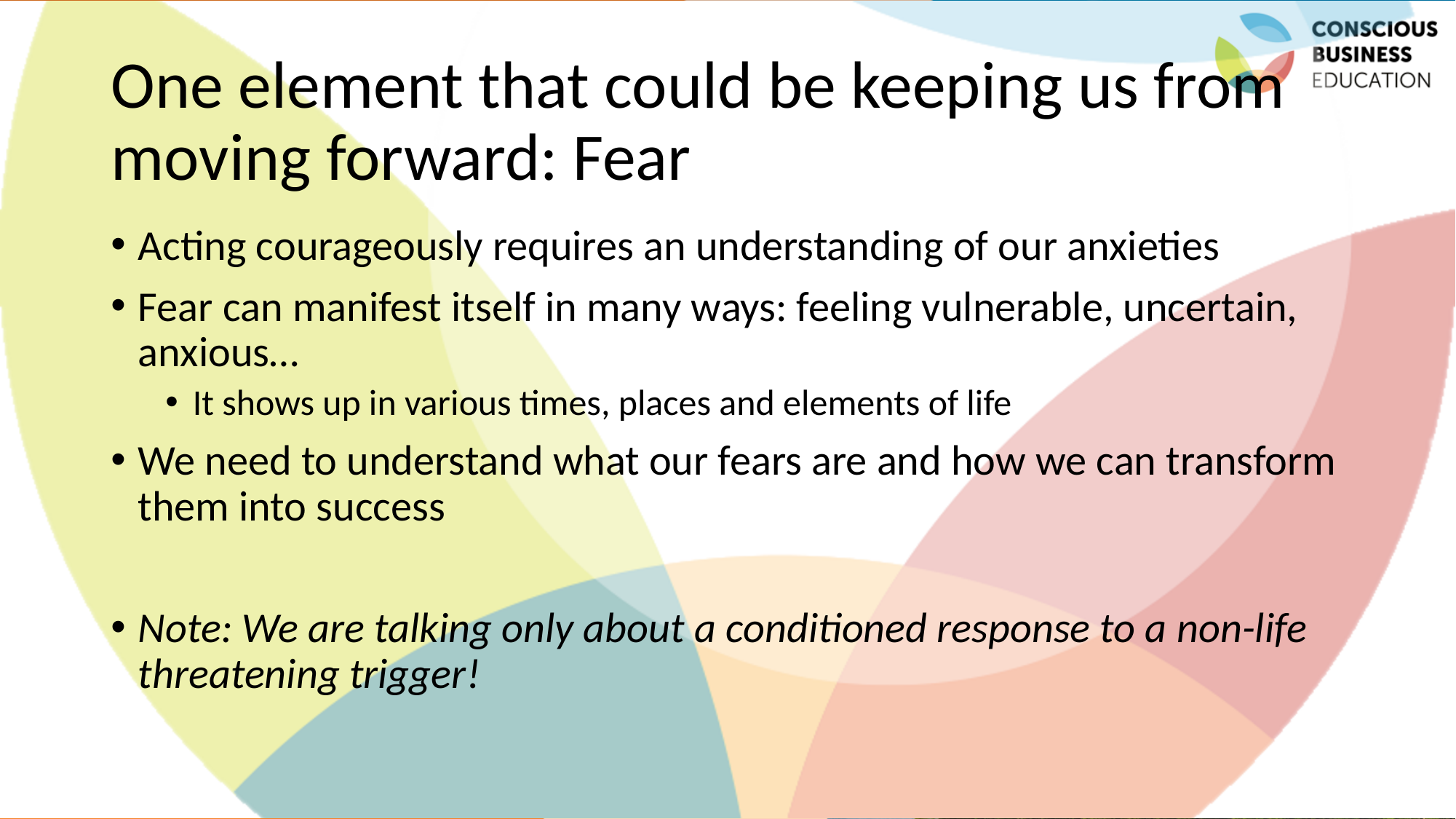

# One element that could be keeping us from moving forward: Fear
Acting courageously requires an understanding of our anxieties
Fear can manifest itself in many ways: feeling vulnerable, uncertain, anxious…
It shows up in various times, places and elements of life
We need to understand what our fears are and how we can transform them into success

Note: We are talking only about a conditioned response to a non-life threatening trigger!

Jaroslava Kubatova, Palacky University